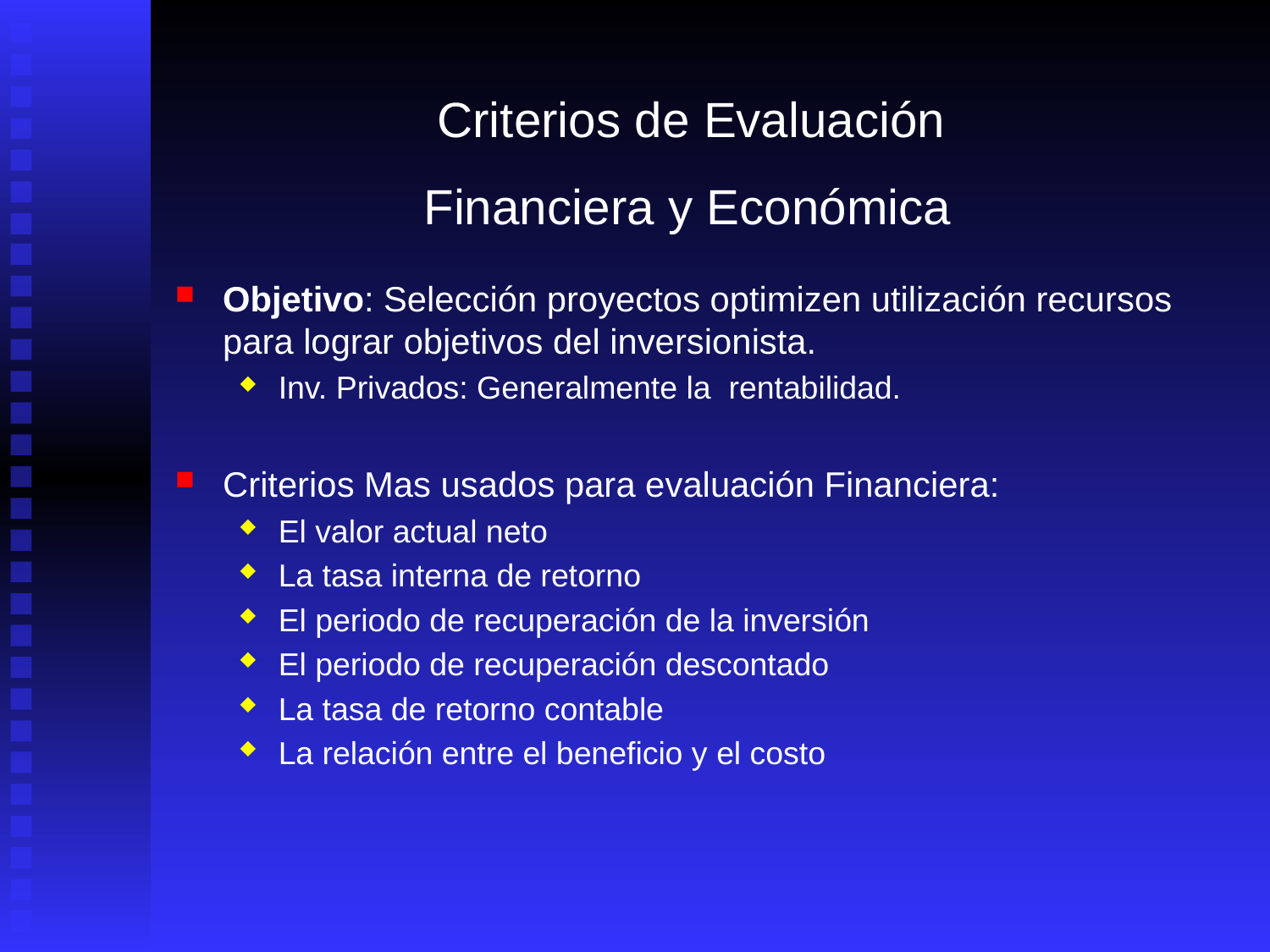

# Criterios de Evaluación Financiera y Económica
Objetivo: Selección proyectos optimizen utilización recursos  para lograr objetivos del inversionista.
Inv. Privados: Generalmente la  rentabilidad.

Criterios Mas usados para evaluación Financiera:
El valor actual neto
La tasa interna de retorno
El periodo de recuperación de la inversión
El periodo de recuperación descontado
La tasa de retorno contable
La relación entre el beneficio y el costo